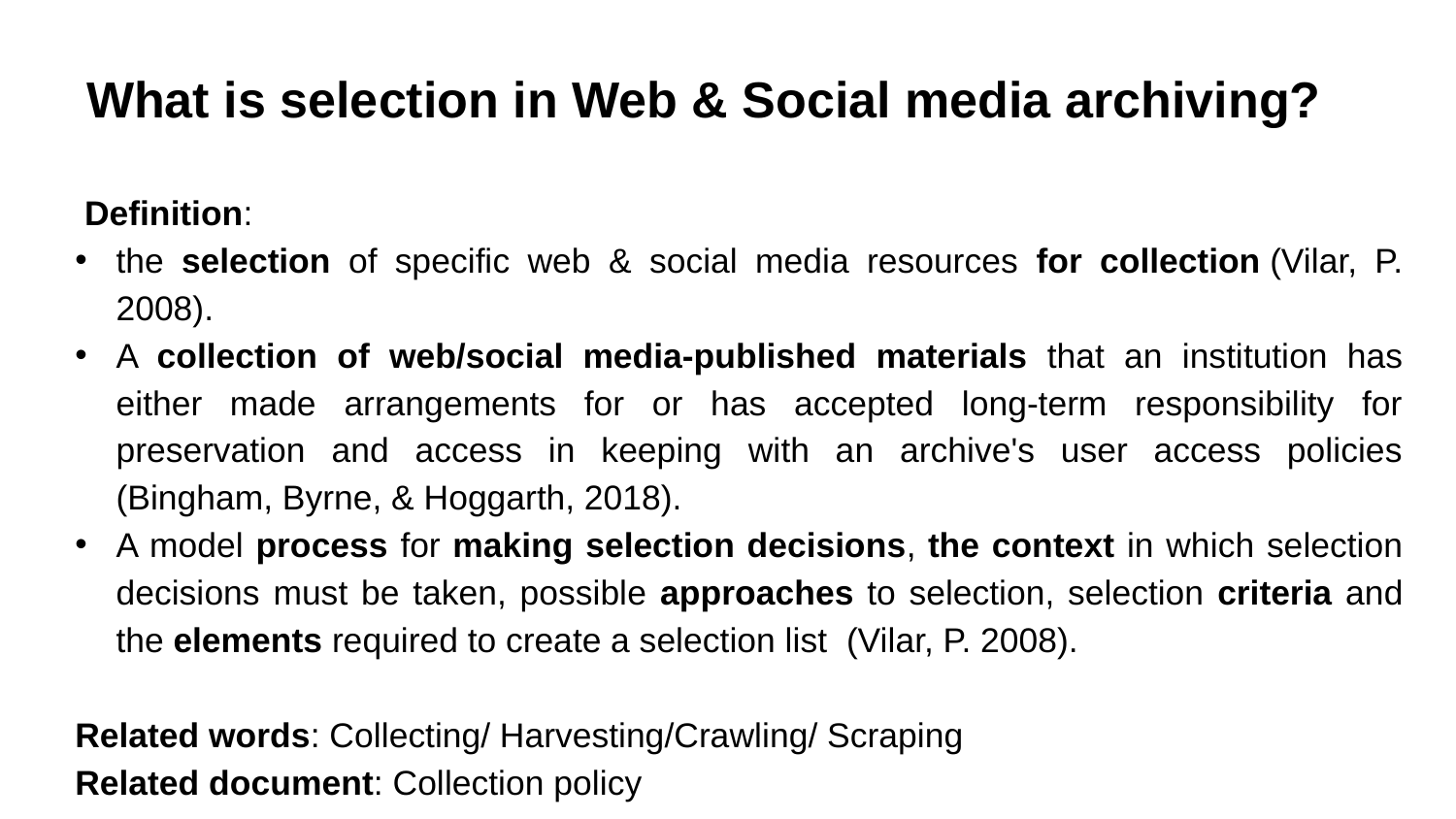

# What is selection in Web & Social media archiving?
 Definition:
the selection of specific web & social media resources for collection (Vilar, P. 2008).
A collection of web/social media-published materials that an institution has either made arrangements for or has accepted long-term responsibility for preservation and access in keeping with an archive's user access policies (Bingham, Byrne, & Hoggarth, 2018).
A model process for making selection decisions, the context in which selection decisions must be taken, possible approaches to selection, selection criteria and the elements required to create a selection list  (Vilar, P. 2008).

Related words: Collecting/ Harvesting/Crawling/ Scraping
Related document: Collection policy